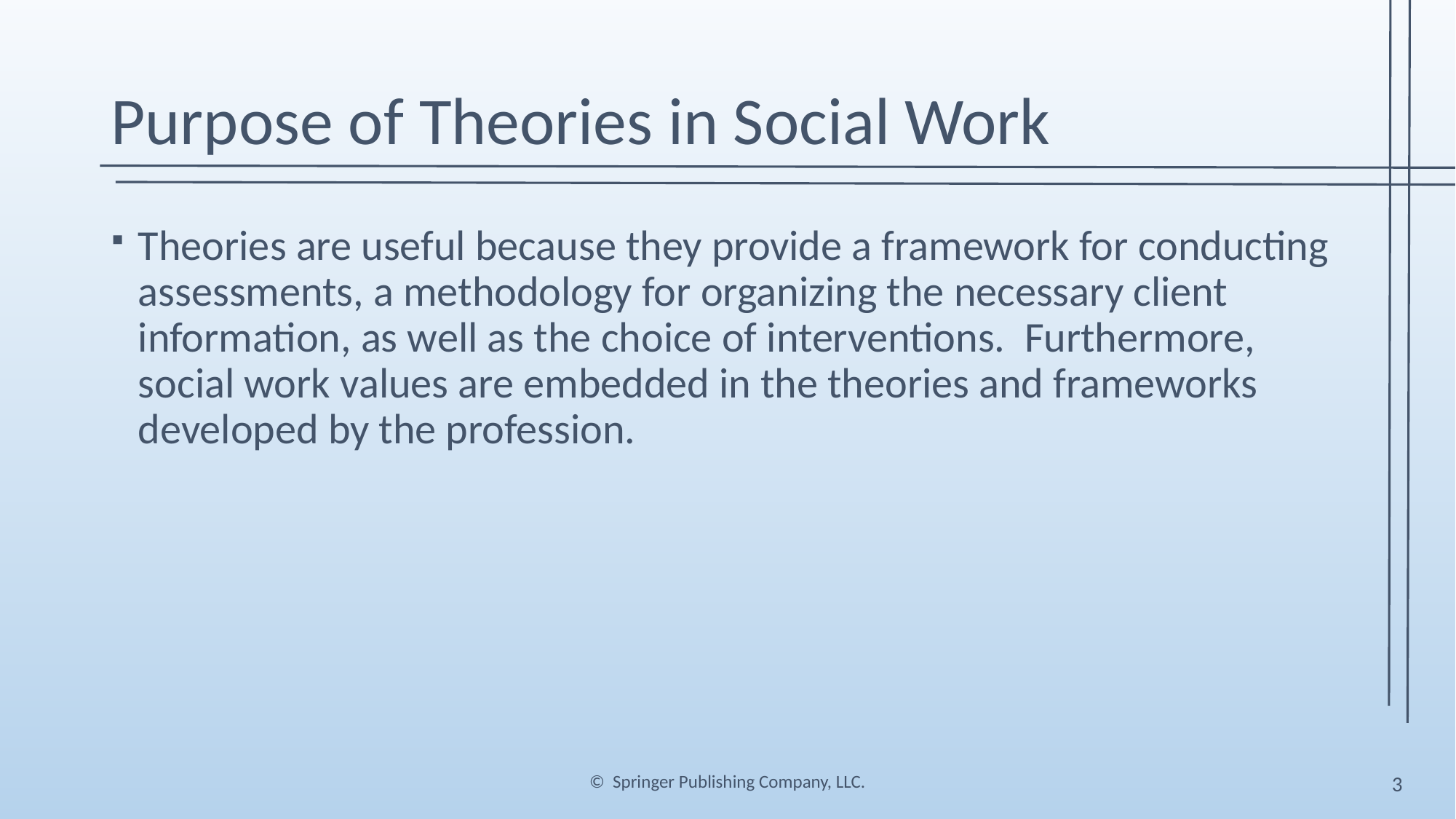

# Purpose of Theories in Social Work
Theories are useful because they provide a framework for conducting assessments, a methodology for organizing the necessary client information, as well as the choice of interventions.  Furthermore, social work values are embedded in the theories and frameworks developed by the profession.